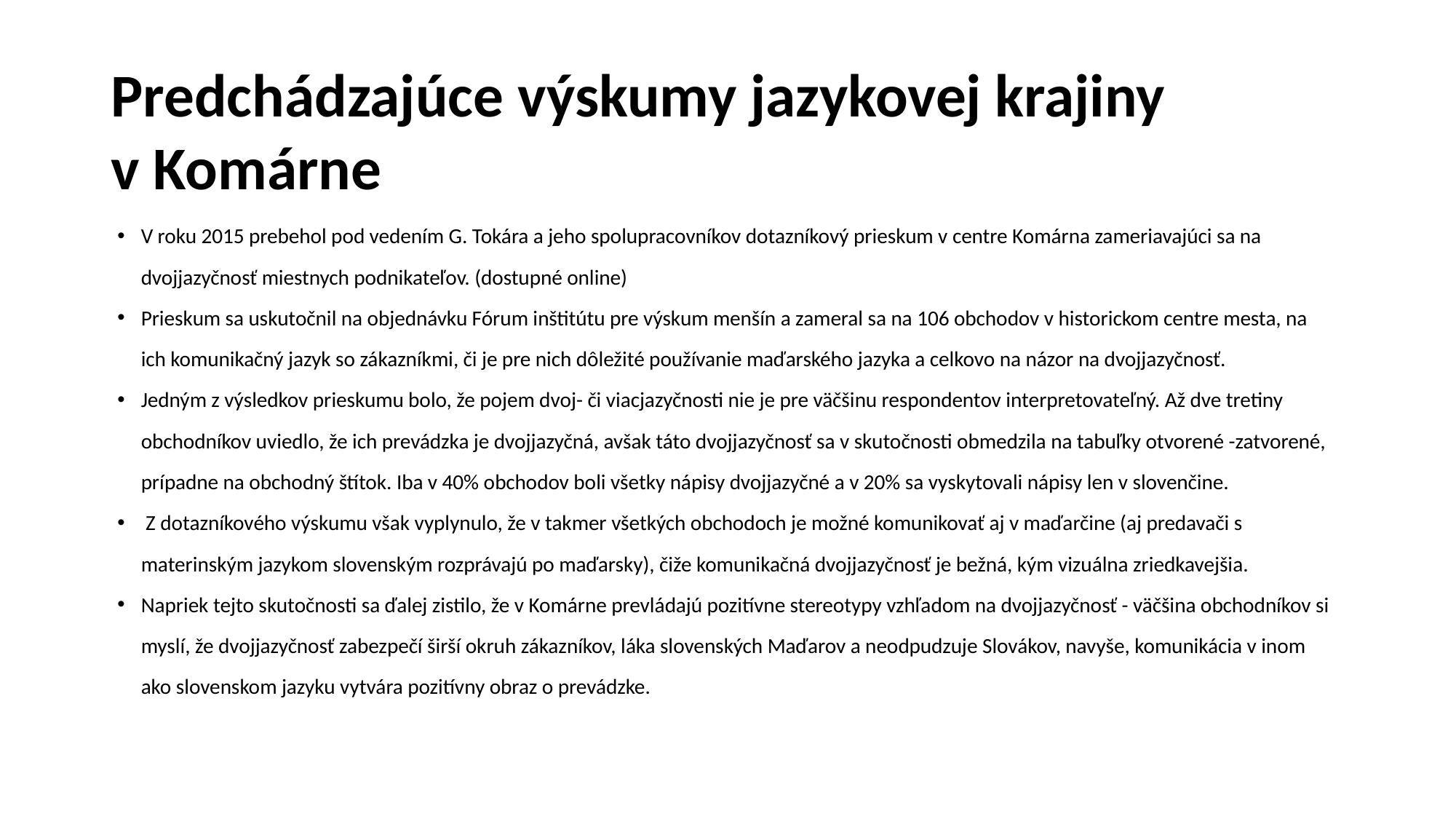

Predchádzajúce výskumy jazykovej krajiny
v Komárne
V roku 2015 prebehol pod vedením G. Tokára a jeho spolupracovníkov dotazníkový prieskum v centre Komárna zameriavajúci sa na dvojjazyčnosť miestnych podnikateľov. (dostupné online)
Prieskum sa uskutočnil na objednávku Fórum inštitútu pre výskum menšín a zameral sa na 106 obchodov v historickom centre mesta, na ich komunikačný jazyk so zákazníkmi, či je pre nich dôležité používanie maďarského jazyka a celkovo na názor na dvojjazyčnosť.
Jedným z výsledkov prieskumu bolo, že pojem dvoj- či viacjazyčnosti nie je pre väčšinu respondentov interpretovateľný. Až dve tretiny obchodníkov uviedlo, že ich prevádzka je dvojjazyčná, avšak táto dvojjazyčnosť sa v skutočnosti obmedzila na tabuľky otvorené -zatvorené, prípadne na obchodný štítok. Iba v 40% obchodov boli všetky nápisy dvojjazyčné a v 20% sa vyskytovali nápisy len v slovenčine.
 Z dotazníkového výskumu však vyplynulo, že v takmer všetkých obchodoch je možné komunikovať aj v maďarčine (aj predavači s materinským jazykom slovenským rozprávajú po maďarsky), čiže komunikačná dvojjazyčnosť je bežná, kým vizuálna zriedkavejšia.
Napriek tejto skutočnosti sa ďalej zistilo, že v Komárne prevládajú pozitívne stereotypy vzhľadom na dvojjazyčnosť - väčšina obchodníkov si myslí, že dvojjazyčnosť zabezpečí širší okruh zákazníkov, láka slovenských Maďarov a neodpudzuje Slovákov, navyše, komunikácia v inom ako slovenskom jazyku vytvára pozitívny obraz o prevádzke.